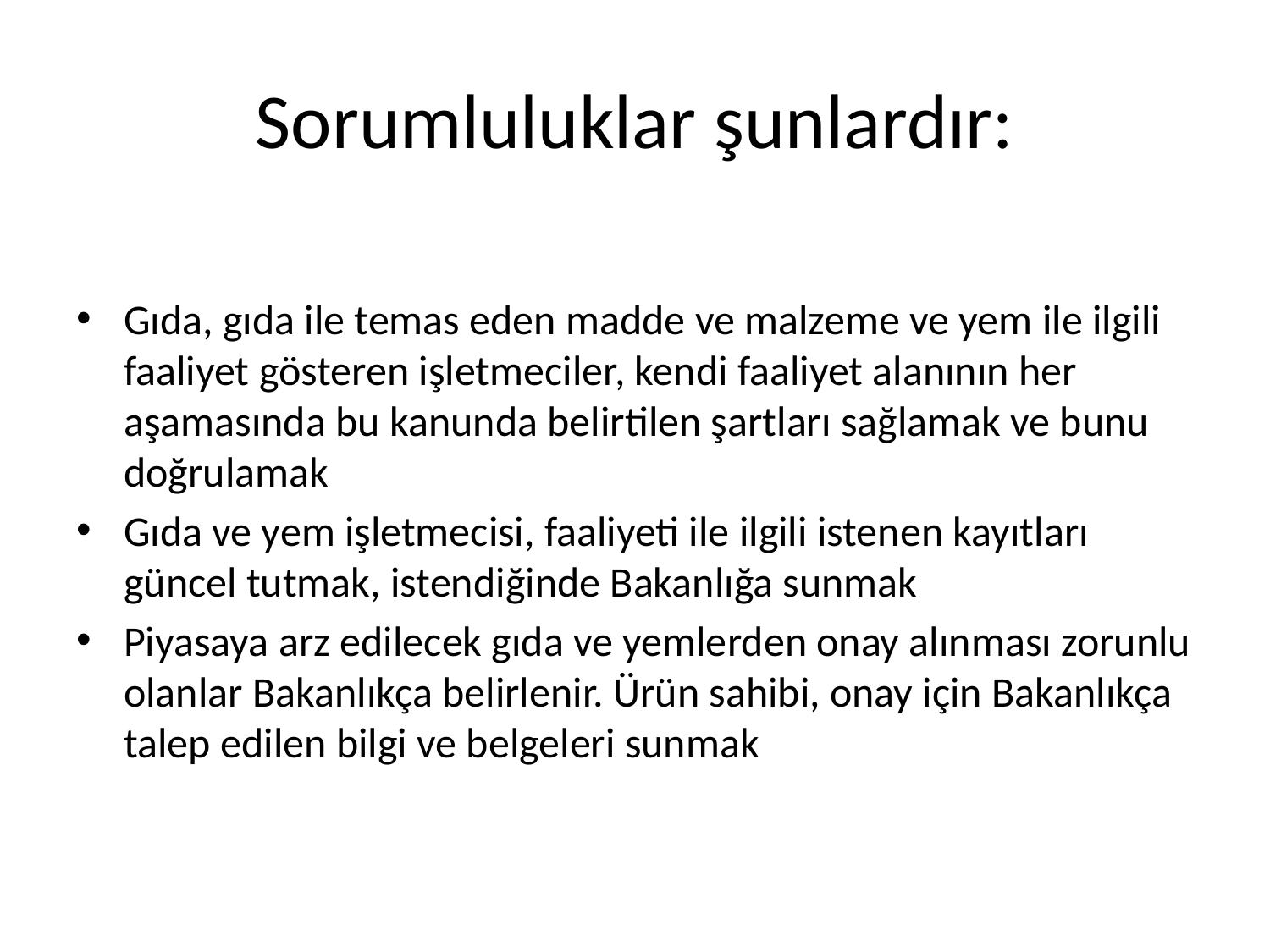

# Sorumluluklar şunlardır:
Gıda, gıda ile temas eden madde ve malzeme ve yem ile ilgili faaliyet gösteren işletmeciler, kendi faaliyet alanının her aşamasında bu kanunda belirtilen şartları sağlamak ve bunu doğrulamak
Gıda ve yem işletmecisi, faaliyeti ile ilgili istenen kayıtları güncel tutmak, istendiğinde Bakanlığa sunmak
Piyasaya arz edilecek gıda ve yemlerden onay alınması zorunlu olanlar Bakanlıkça belirlenir. Ürün sahibi, onay için Bakanlıkça talep edilen bilgi ve belgeleri sunmak